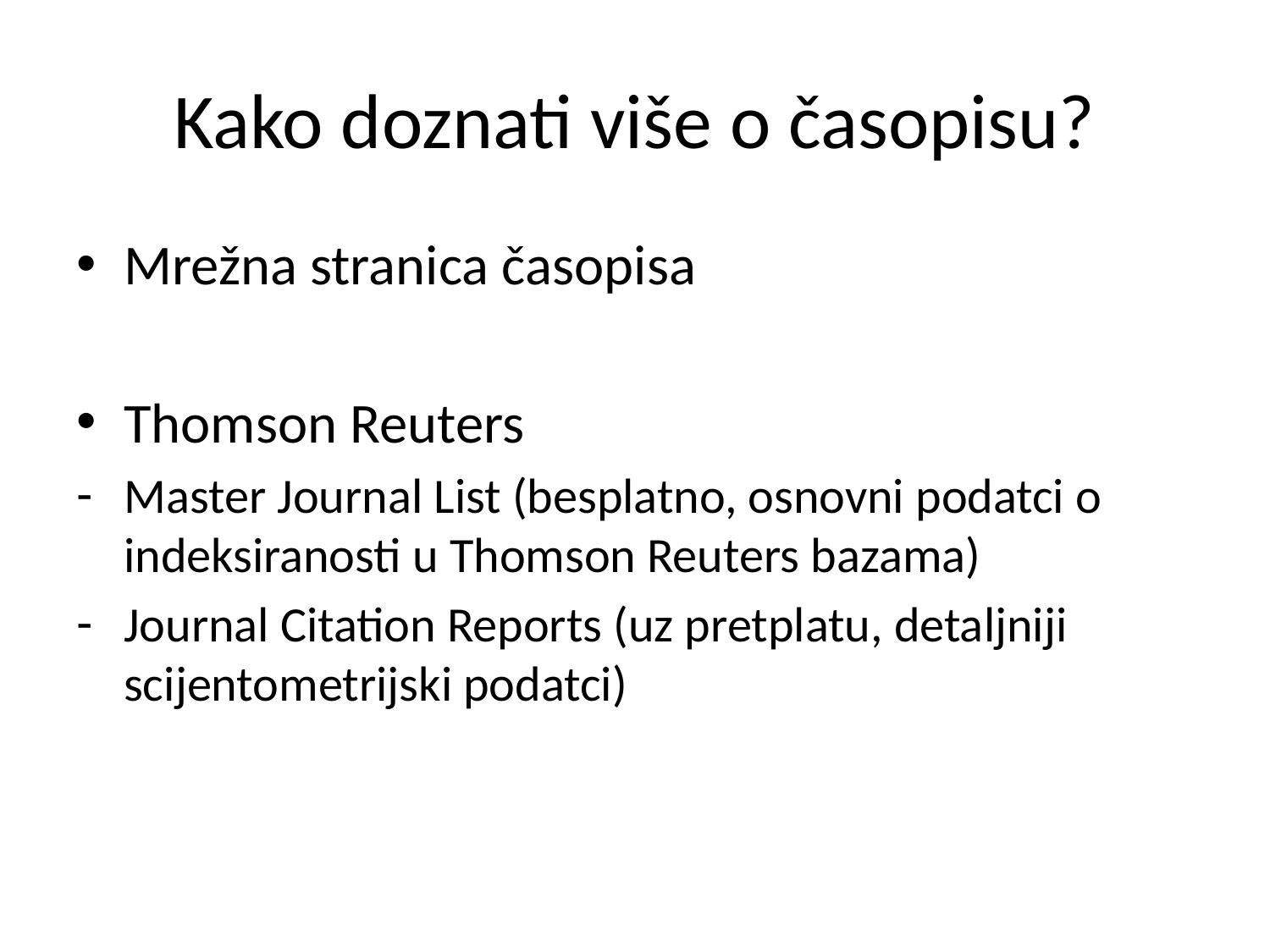

# Kako doznati više o časopisu?
Mrežna stranica časopisa

Thomson Reuters
Master Journal List (besplatno, osnovni podatci o indeksiranosti u Thomson Reuters bazama)
Journal Citation Reports (uz pretplatu, detaljniji scijentometrijski podatci)